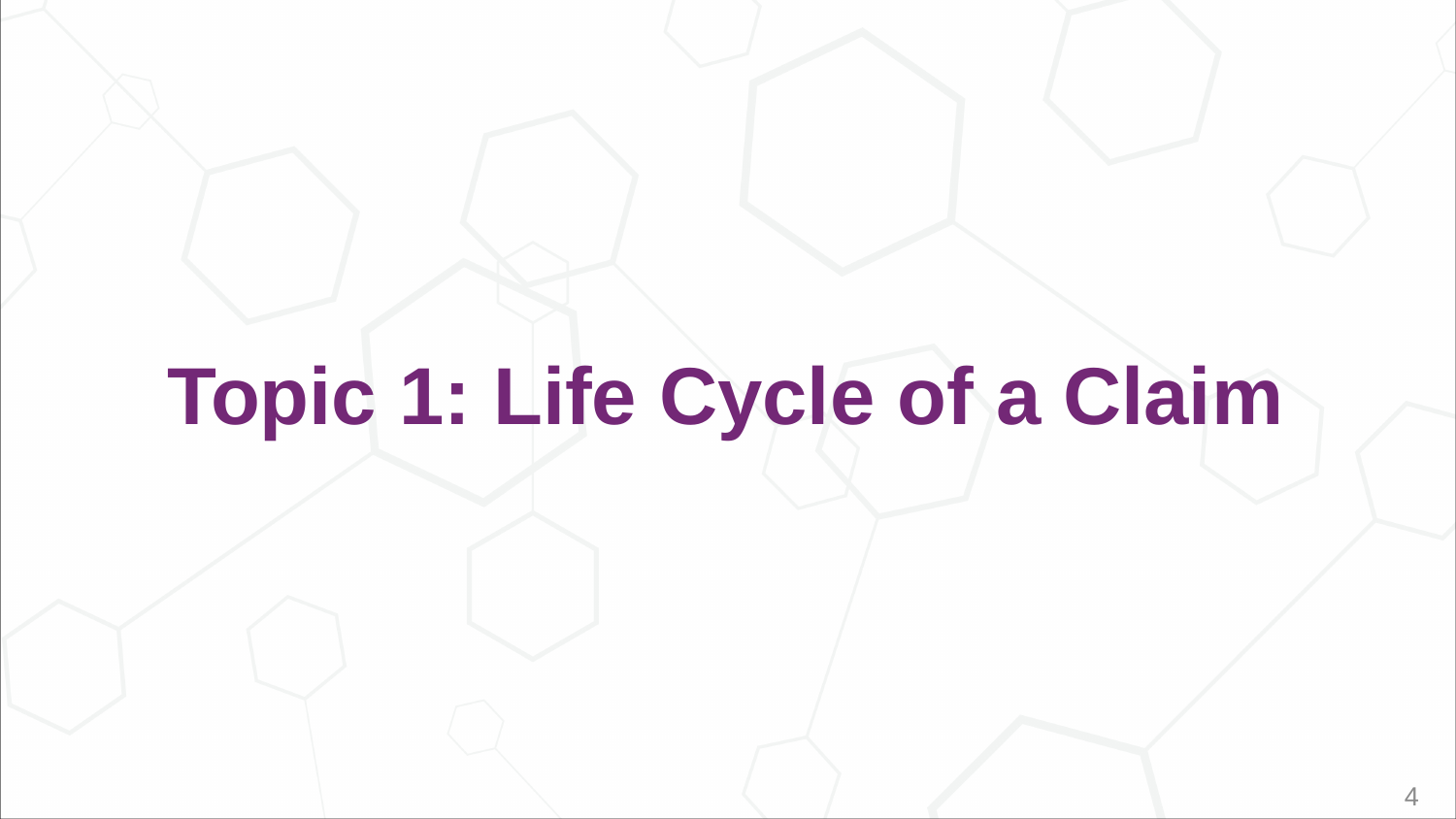

Topic 1: Life Cycle of a Claim
4